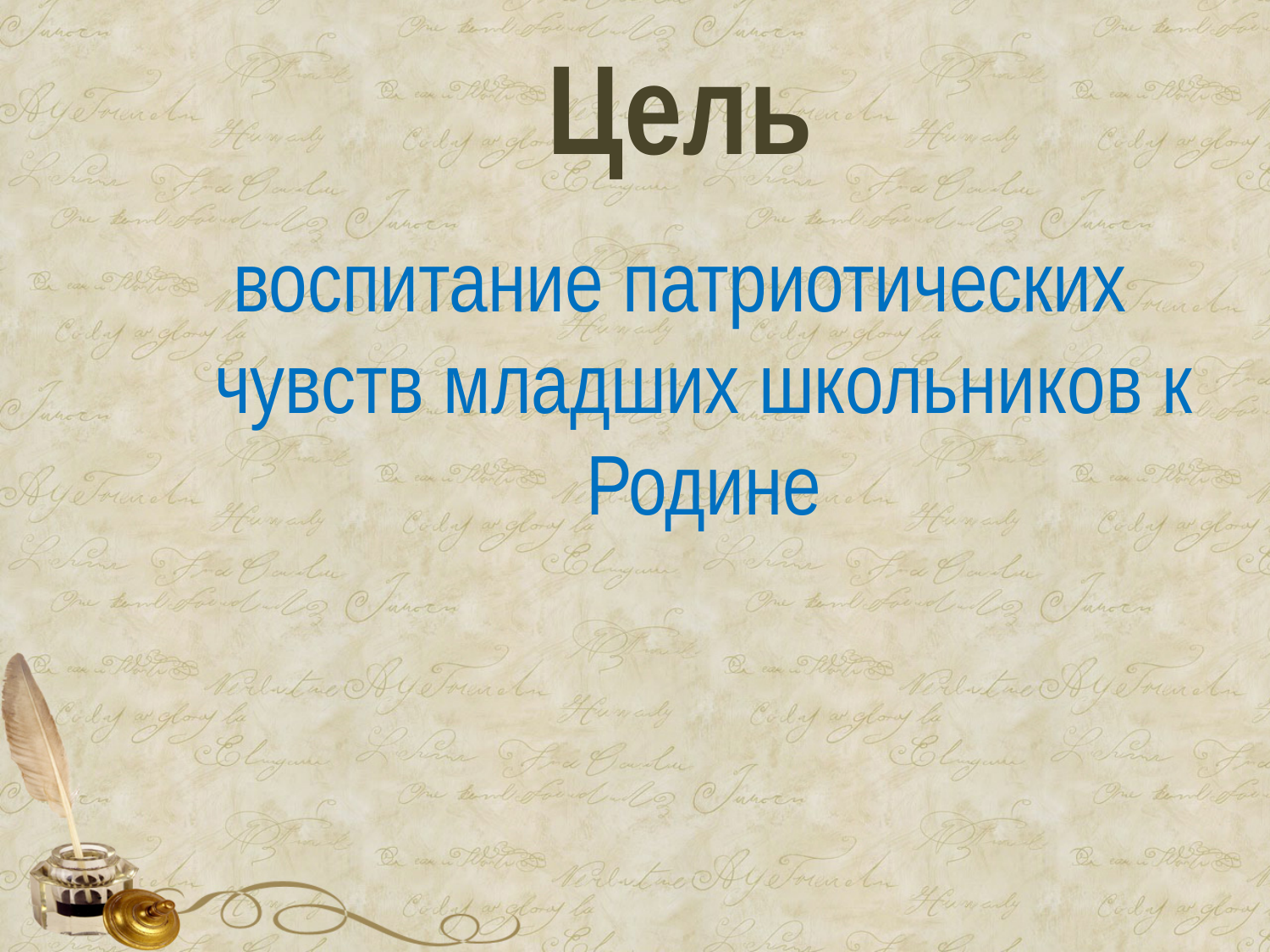

# Цель
воспитание патриотических чувств младших школьников к Родине